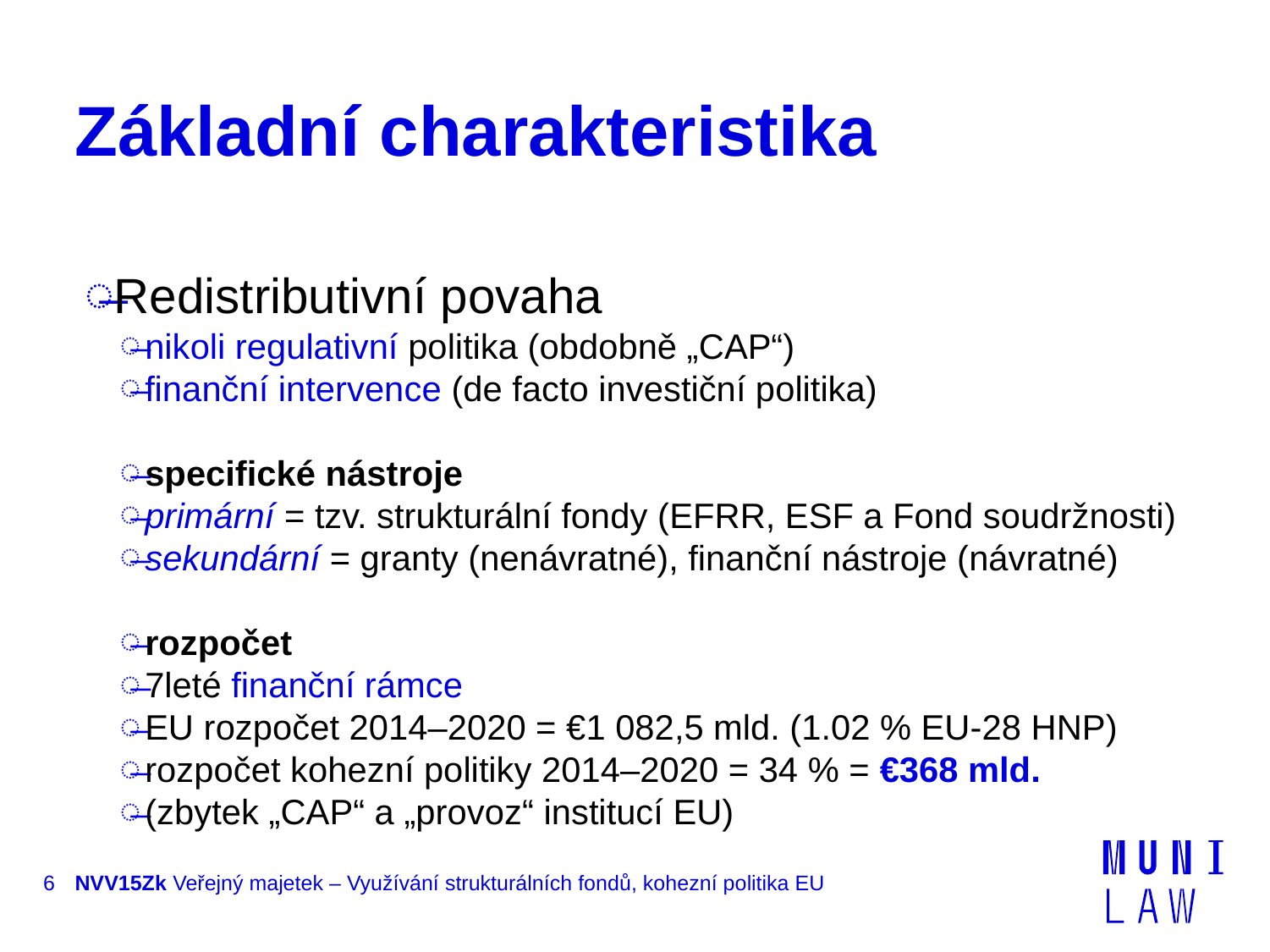

# Základní charakteristika
Redistributivní povaha
nikoli regulativní politika (obdobně „CAP“)
finanční intervence (de facto investiční politika)

specifické nástroje
primární = tzv. strukturální fondy (EFRR, ESF a Fond soudržnosti)
sekundární = granty (nenávratné), finanční nástroje (návratné)

rozpočet
7leté finanční rámce
EU rozpočet 2014–2020 = €1 082,5 mld. (1.02 % EU-28 HNP)
rozpočet kohezní politiky 2014–2020 = 34 % = €368 mld.
(zbytek „CAP“ a „provoz“ institucí EU)
6
NVV15Zk Veřejný majetek – Využívání strukturálních fondů, kohezní politika EU